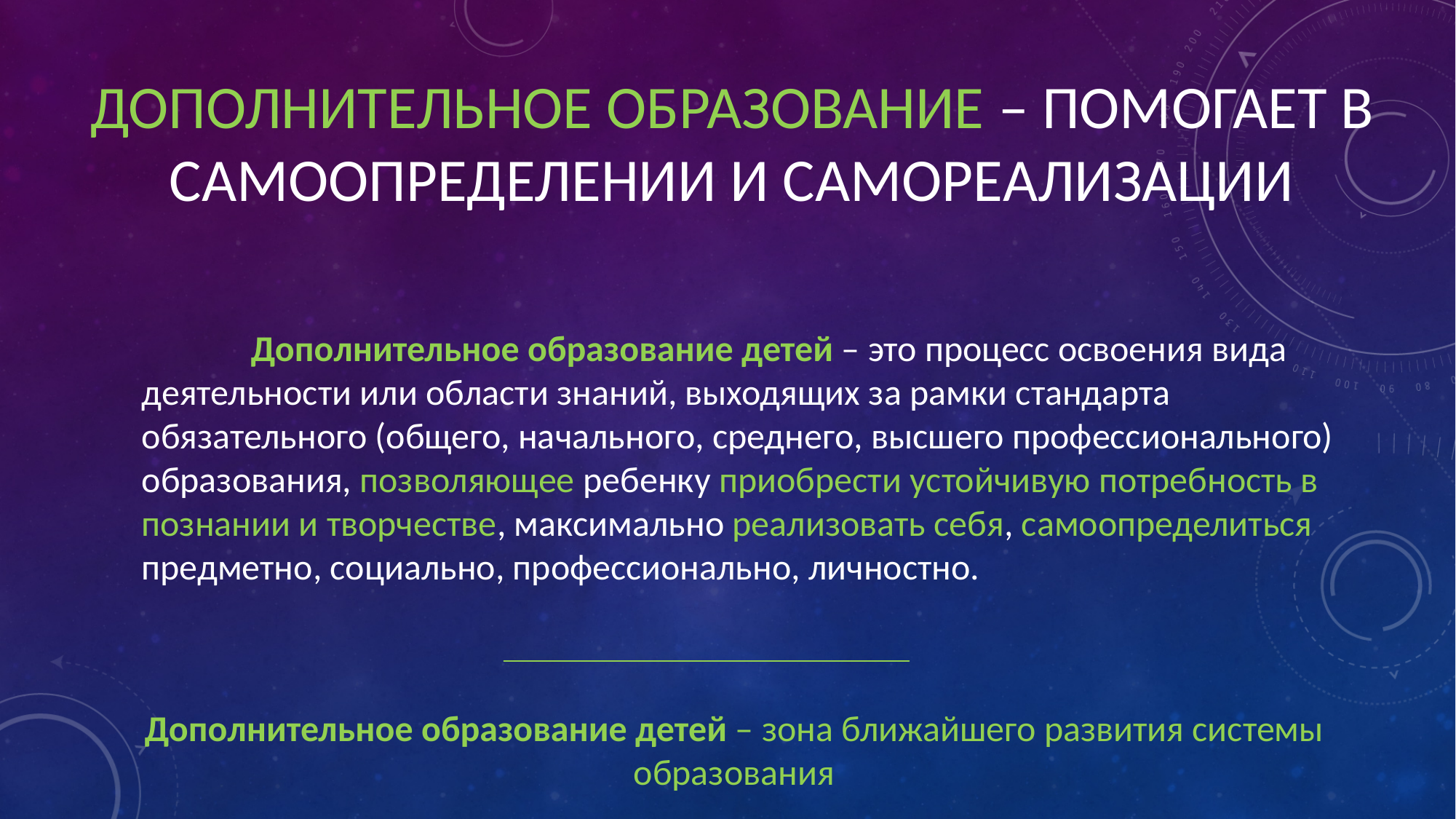

# Дополнительное образование – помогает в самоопределении и самореализации
	Дополнительное образование детей – это процесс освоения вида деятельности или области знаний, выходящих за рамки стандарта обязательного (общего, начального, среднего, высшего профессионального) образования, позволяющее ребенку приобрести устойчивую потребность в познании и творчестве, максимально реализовать себя, самоопределиться предметно, социально, профессионально, личностно.
Дополнительное образование детей – зона ближайшего развития системы образования